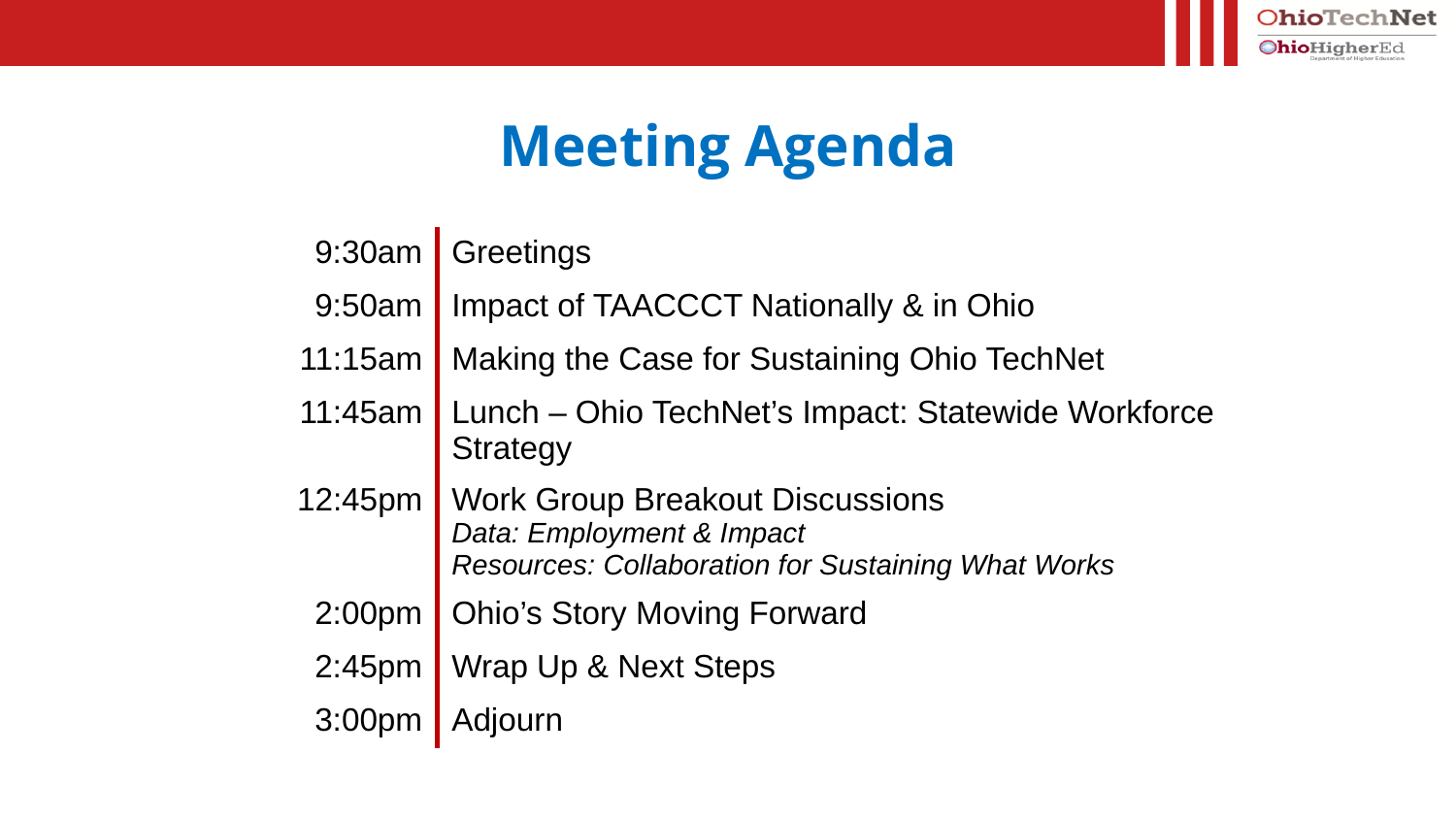

# Meeting Agenda
| 9:30am | Greetings |
| --- | --- |
| 9:50am | Impact of TAACCCT Nationally & in Ohio |
| 11:15am | Making the Case for Sustaining Ohio TechNet |
| 11:45am | Lunch – Ohio TechNet’s Impact: Statewide Workforce Strategy |
| 12:45pm | Work Group Breakout Discussions Data: Employment & Impact Resources: Collaboration for Sustaining What Works |
| 2:00pm | Ohio’s Story Moving Forward |
| 2:45pm | Wrap Up & Next Steps |
| 3:00pm | Adjourn |